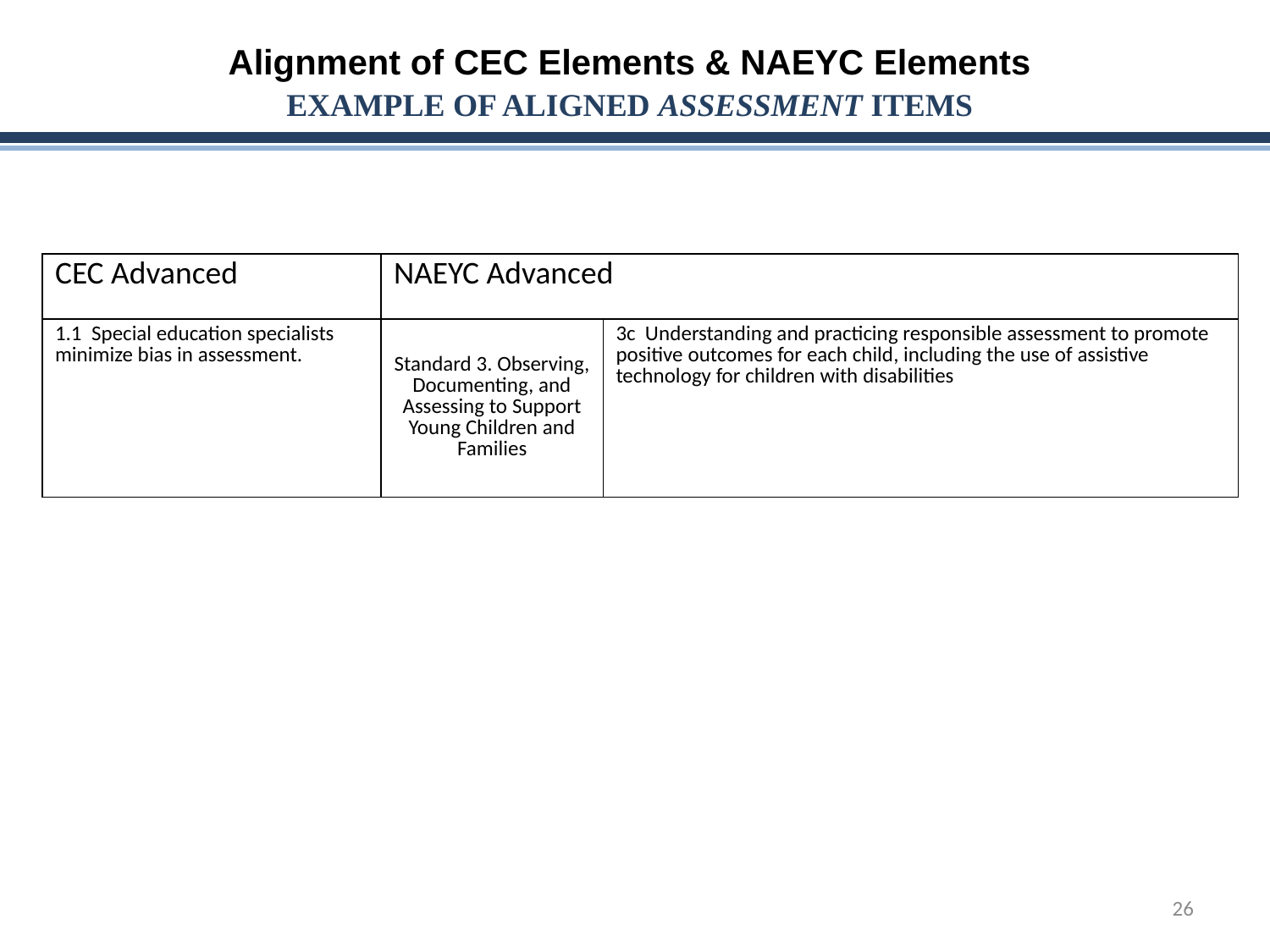

Alignment of CEC Elements & NAEYC Elements
# Example of Aligned Assessment Items
| CEC Advanced | NAEYC Advanced |  |
| --- | --- | --- |
| 1.1 Special education specialists minimize bias in assessment. | Standard 3. Observing, Documenting, and Assessing to Support Young Children and Families | 3c Understanding and practicing responsible assessment to promote positive outcomes for each child, including the use of assistive technology for children with disabilities |
26